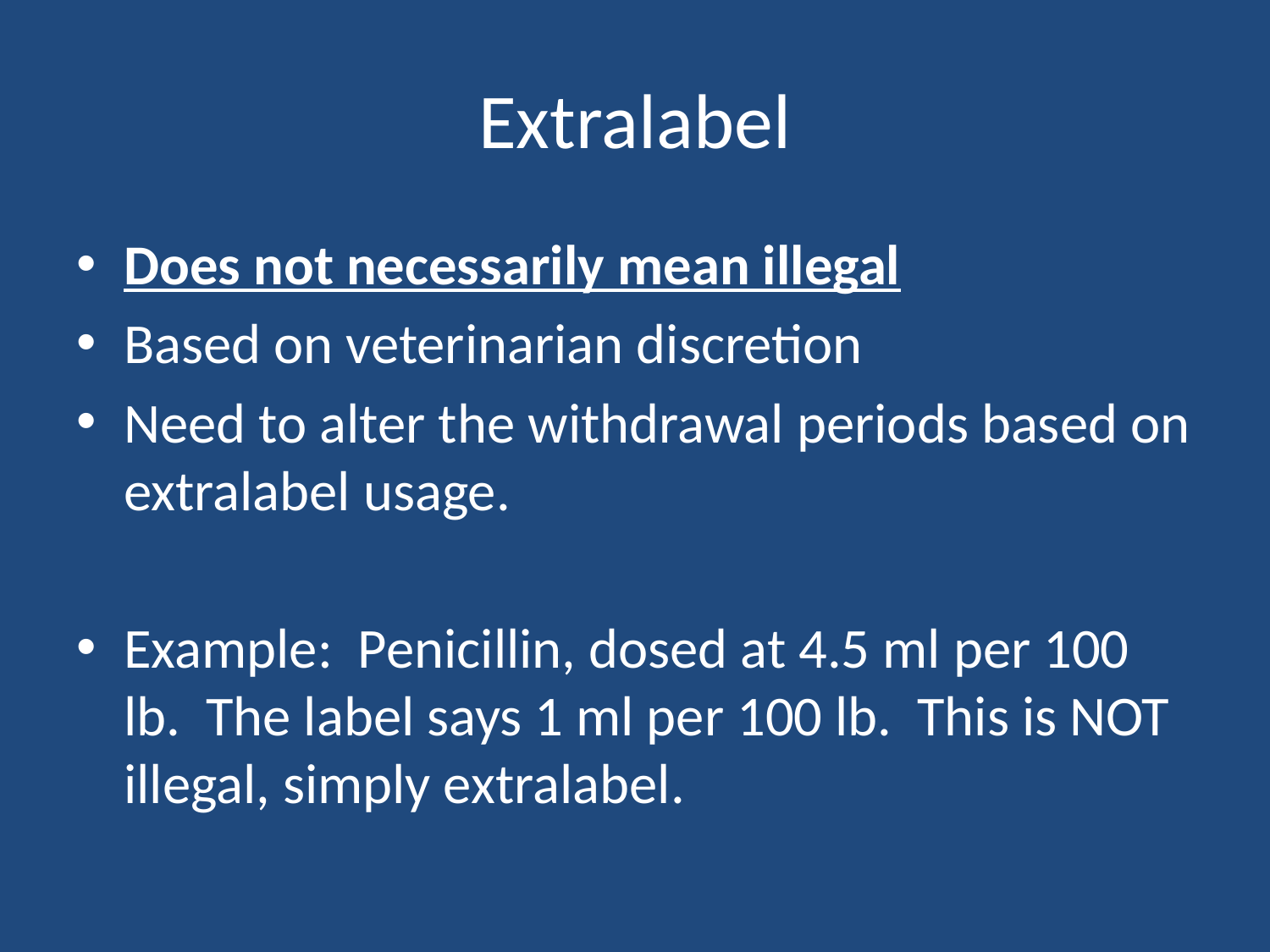

# Extralabel
Does not necessarily mean illegal
Based on veterinarian discretion
Need to alter the withdrawal periods based on extralabel usage.

Example:  Penicillin, dosed at 4.5 ml per 100 lb.  The label says 1 ml per 100 lb.  This is NOT illegal, simply extralabel.